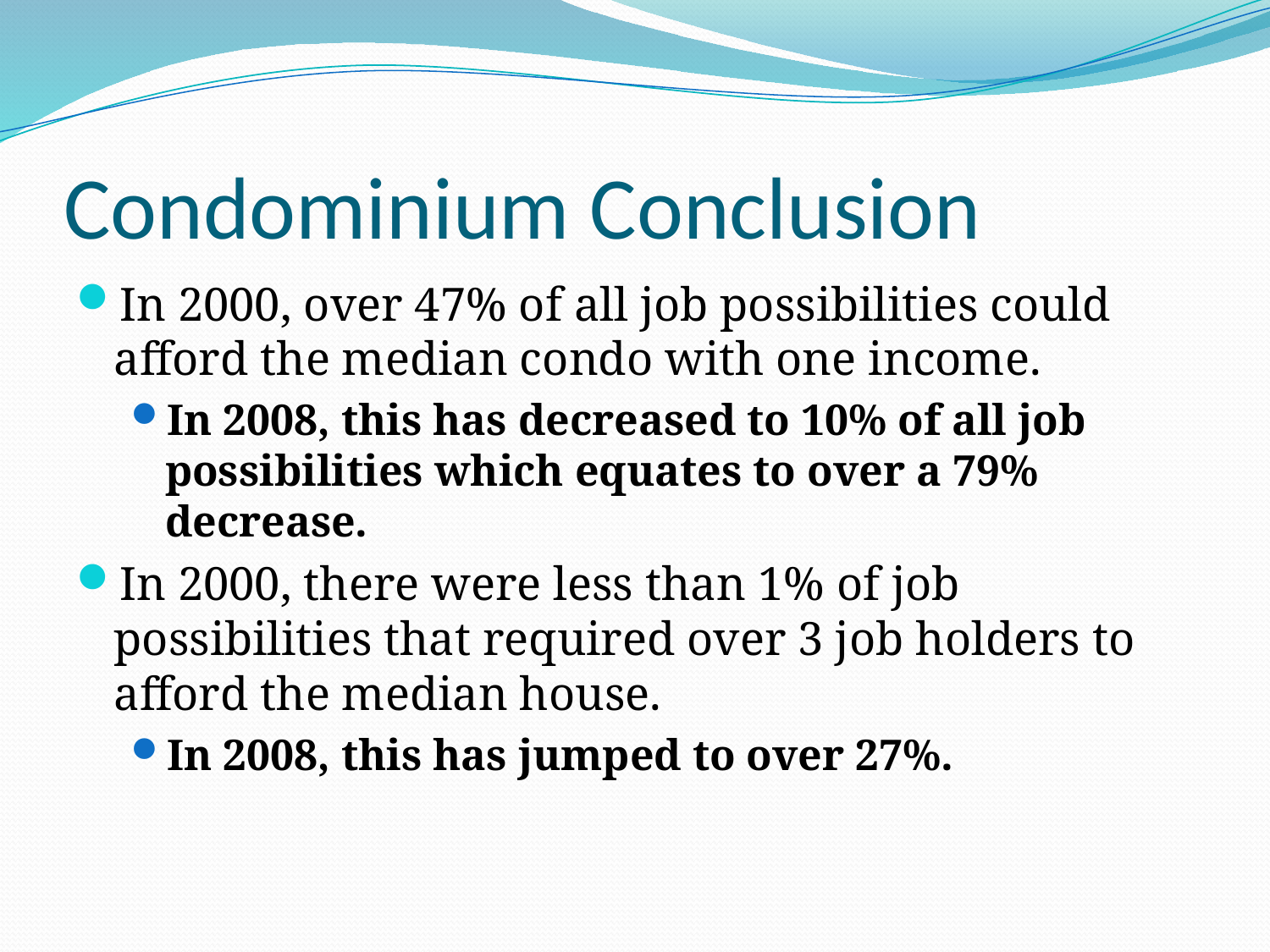

# Condominium Conclusion
In 2000, over 47% of all job possibilities could afford the median condo with one income.
In 2008, this has decreased to 10% of all job possibilities which equates to over a 79% decrease.
In 2000, there were less than 1% of job possibilities that required over 3 job holders to afford the median house.
In 2008, this has jumped to over 27%.